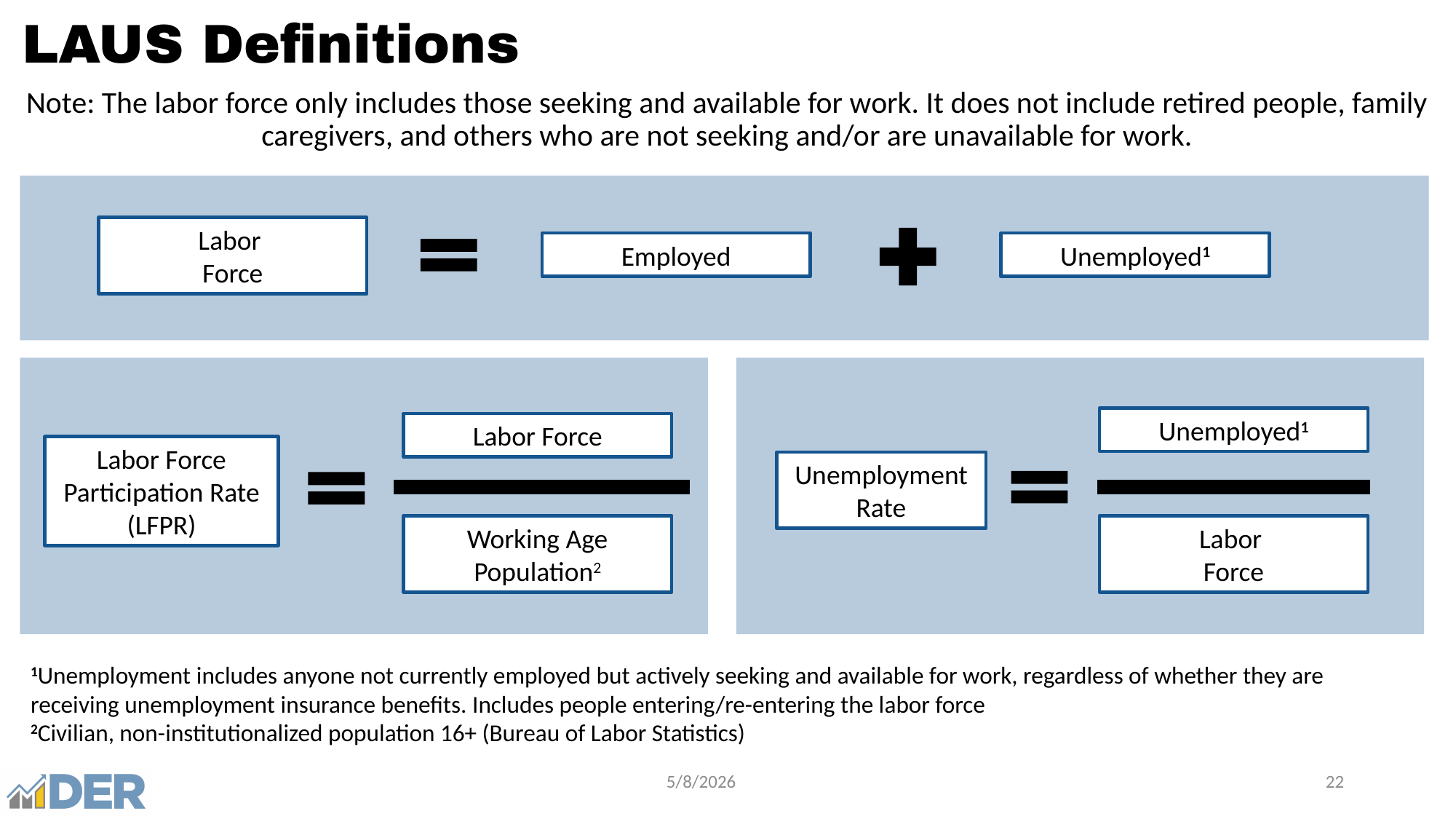

# LAUS Definitions
Note: The labor force only includes those seeking and available for work. It does not include retired people, family caregivers, and others who are not seeking and/or are unavailable for work.

Labor
Force

Employed
Unemployed1

Labor Force
Labor Force Participation Rate (LFPR)

Working Age Population2

Unemployed1
Unemployment Rate

Labor
Force
1Unemployment includes anyone not currently employed but actively seeking and available for work, regardless of whether they are receiving unemployment insurance benefits. Includes people entering/re-entering the labor force
2Civilian, non-institutionalized population 16+ (Bureau of Labor Statistics)
5/8/2026
22